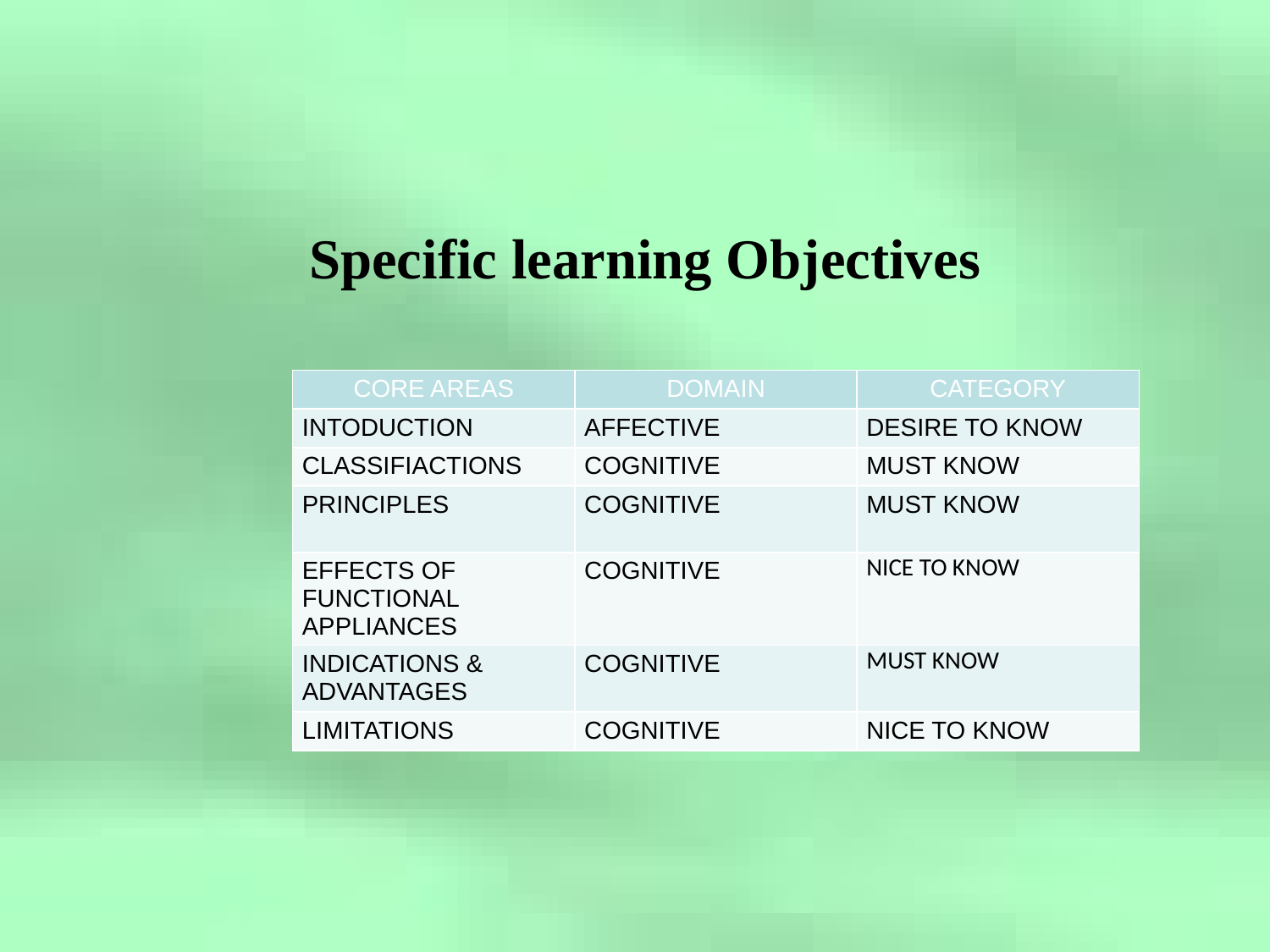

# Specific learning Objectives
| CORE AREAS | DOMAIN | CATEGORY |
| --- | --- | --- |
| INTODUCTION | AFFECTIVE | DESIRE TO KNOW |
| CLASSIFIACTIONS | COGNITIVE | MUST KNOW |
| PRINCIPLES | COGNITIVE | MUST KNOW |
| EFFECTS OF FUNCTIONAL APPLIANCES | COGNITIVE | NICE TO KNOW |
| INDICATIONS & ADVANTAGES | COGNITIVE | MUST KNOW |
| LIMITATIONS | COGNITIVE | NICE TO KNOW |